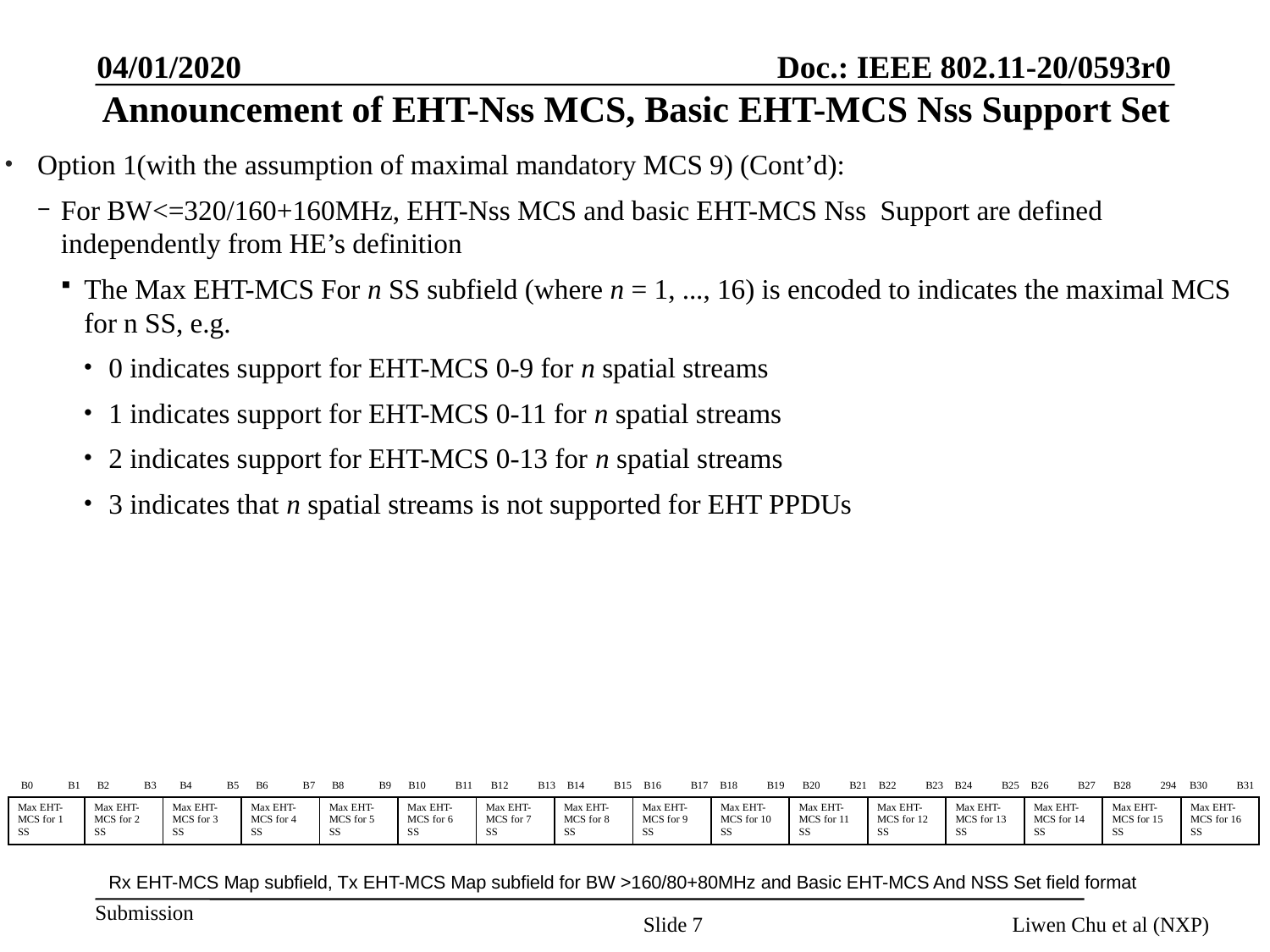

04/01/2020
# Announcement of EHT-Nss MCS, Basic EHT-MCS Nss Support Set
Option 1(with the assumption of maximal mandatory MCS 9) (Cont’d):
For BW<=320/160+160MHz, EHT-Nss MCS and basic EHT-MCS Nss  Support are defined independently from HE’s definition
The Max EHT-MCS For n SS subfield (where n = 1, ..., 16) is encoded to indicates the maximal MCS for n SS, e.g.
0 indicates support for EHT-MCS 0-9 for n spatial streams
1 indicates support for EHT-MCS 0-11 for n spatial streams
2 indicates support for EHT-MCS 0-13 for n spatial streams
3 indicates that n spatial streams is not supported for EHT PPDUs

B0
B1
B2
B3
B4
B5
B6
B7
B8
B9
B10
B11
B12
B13
B14
B15
B16
B17
B18
B19
B20
B21
B22
B23
B24
B25
B26
B27
B28
294
B30
B31
| Max EHT-MCS for 1 SS | Max EHT-MCS for 2 SS | Max EHT-MCS for 3 SS | Max EHT-MCS for 4 SS | Max EHT-MCS for 5 SS | Max EHT-MCS for 6 SS | Max EHT-MCS for 7 SS | Max EHT-MCS for 8 SS | Max EHT-MCS for 9 SS | Max EHT-MCS for 10 SS | Max EHT-MCS for 11 SS | Max EHT-MCS for 12 SS | Max EHT-MCS for 13 SS | Max EHT-MCS for 14 SS | Max EHT-MCS for 15 SS | Max EHT-MCS for 16 SS |
| --- | --- | --- | --- | --- | --- | --- | --- | --- | --- | --- | --- | --- | --- | --- | --- |

Rx EHT-MCS Map subfield, Tx EHT-MCS Map subfield for BW >160/80+80MHz and Basic EHT-MCS And NSS Set field format
Slide 7
Liwen Chu et al (NXP)